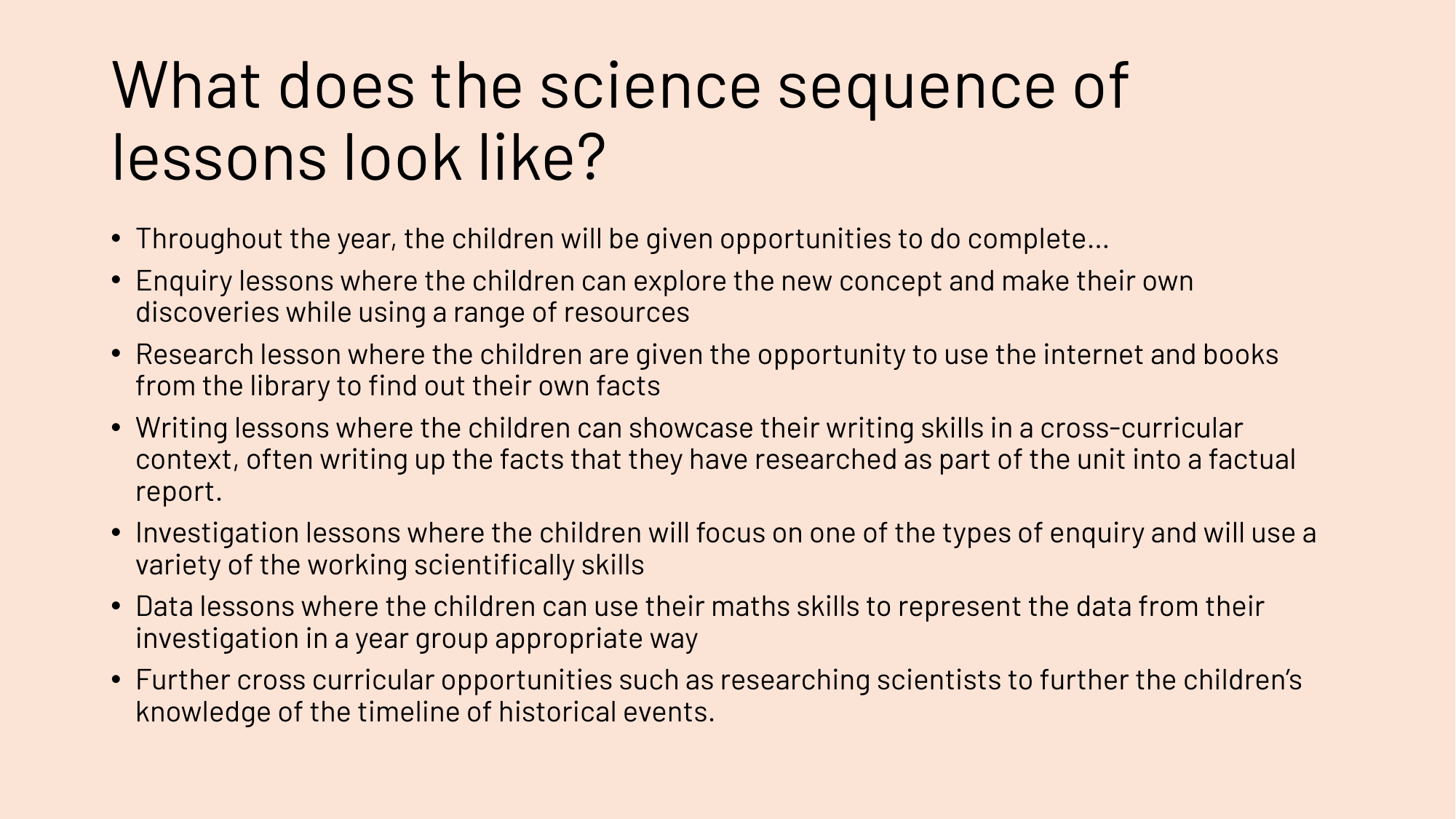

# What does the science sequence of lessons look like?
Throughout the year, the children will be given opportunities to do complete…
Enquiry lessons where the children can explore the new concept and make their own discoveries while using a range of resources
Research lesson where the children are given the opportunity to use the internet and books from the library to find out their own facts
Writing lessons where the children can showcase their writing skills in a cross-curricular context, often writing up the facts that they have researched as part of the unit into a factual report.
Investigation lessons where the children will focus on one of the types of enquiry and will use a variety of the working scientifically skills
Data lessons where the children can use their maths skills to represent the data from their investigation in a year group appropriate way
Further cross curricular opportunities such as researching scientists to further the children’s knowledge of the timeline of historical events.